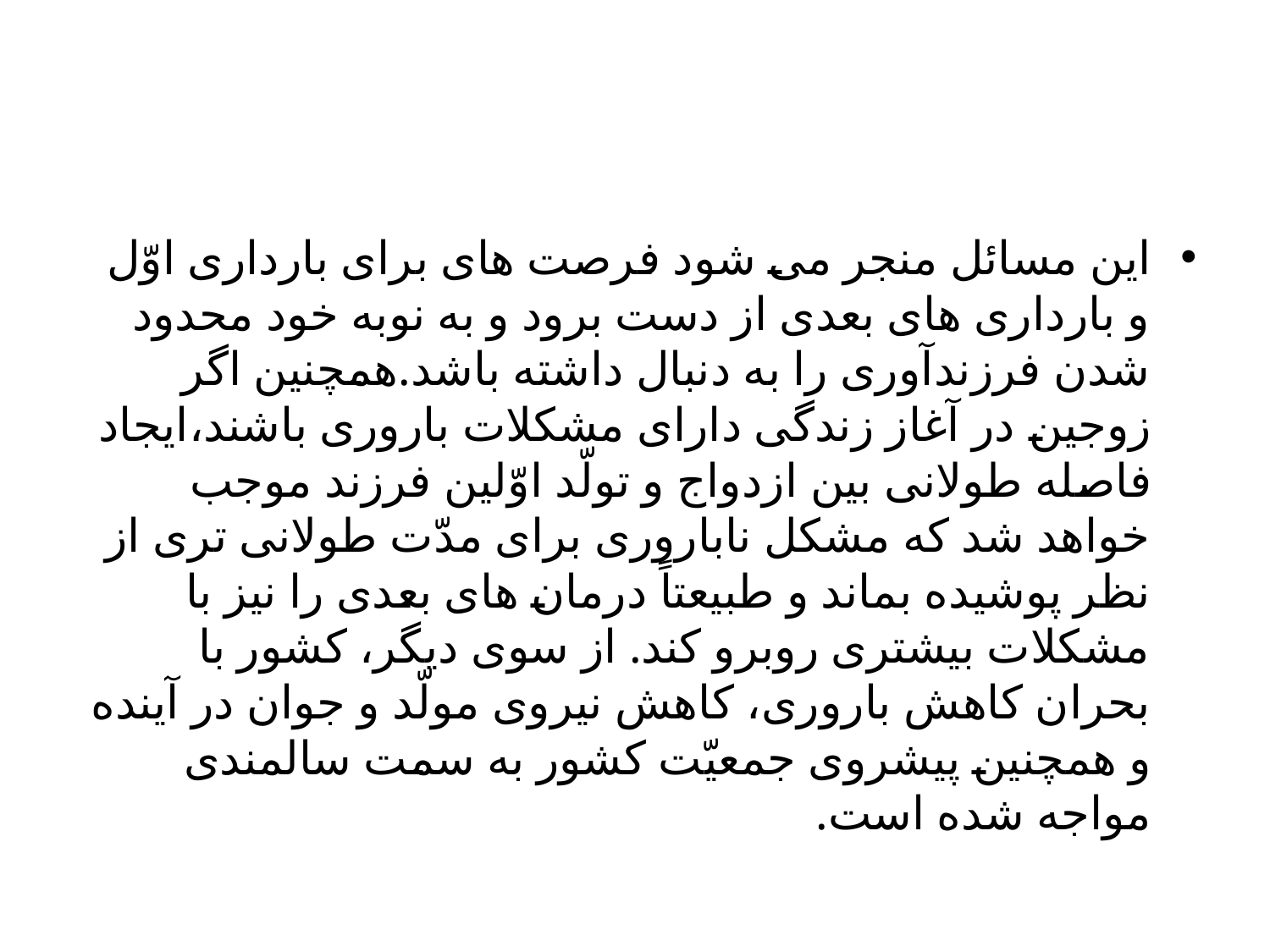

#
این مسائل منجر می شود فرصت های برای بارداری اوّل و بارداری های بعدی از دست برود و به نوبه خود محدود شدن فرزندآوری را به دنبال داشته باشد.همچنین اگر زوجین در آغاز زندگی دارای مشکلات باروری باشند،ایجاد فاصله طولانی بین ازدواج و تولّد اوّلین فرزند موجب خواهد شد که مشکل ناباروری برای مدّت طولانی تری از نظر پوشیده بماند و طبیعتاً درمان های بعدی را نیز با مشکلات بیشتری روبرو کند. از سوی دیگر، کشور با بحران کاهش باروری، کاهش نیروی مولّد و جوان در آینده و همچنین پیشروی جمعیّت کشور به سمت سالمندی مواجه شده است.